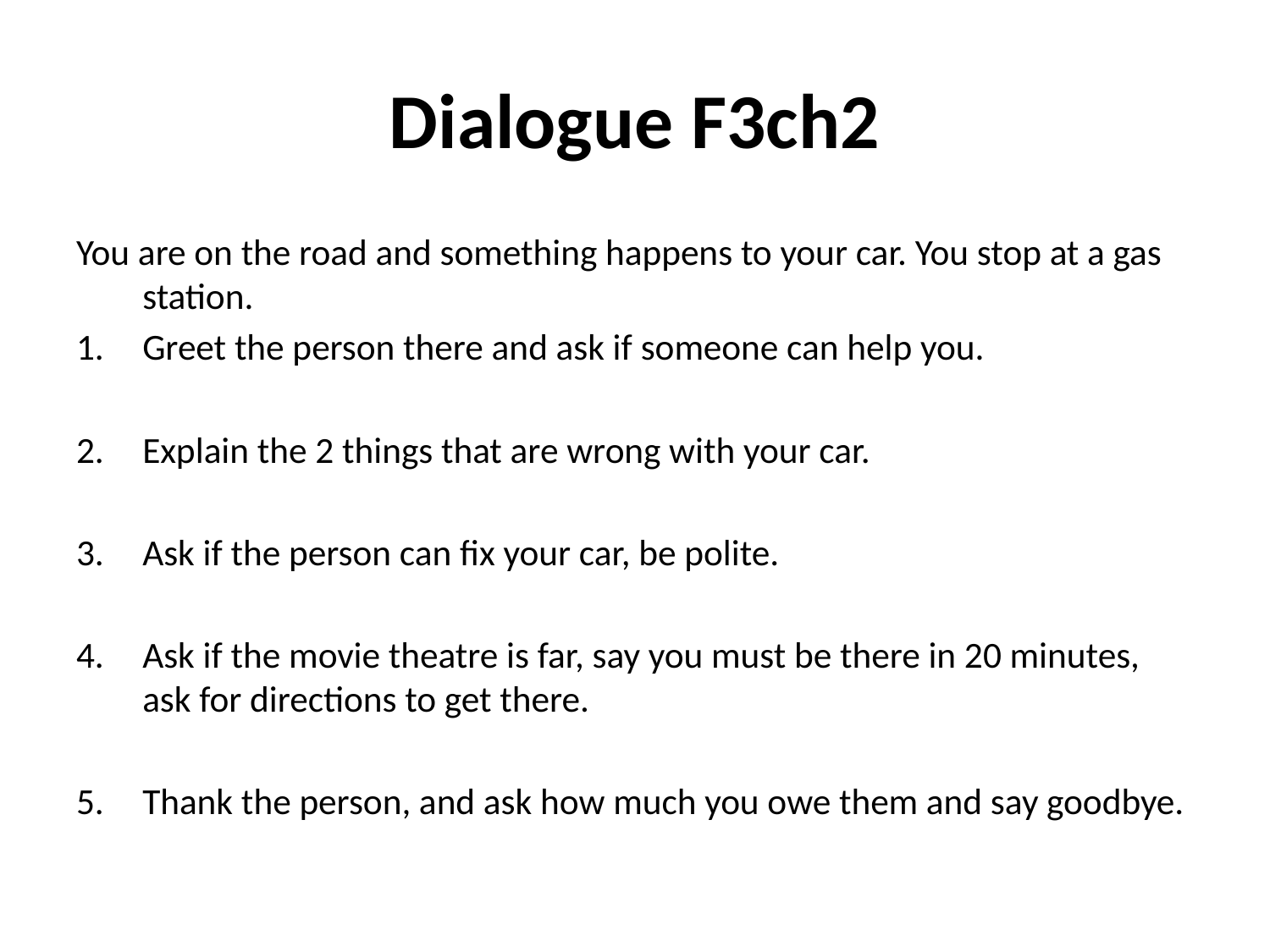

# Dialogue F3ch2
You are on the road and something happens to your car. You stop at a gas station.
Greet the person there and ask if someone can help you.

Explain the 2 things that are wrong with your car.

Ask if the person can fix your car, be polite.

Ask if the movie theatre is far, say you must be there in 20 minutes, ask for directions to get there.

Thank the person, and ask how much you owe them and say goodbye.